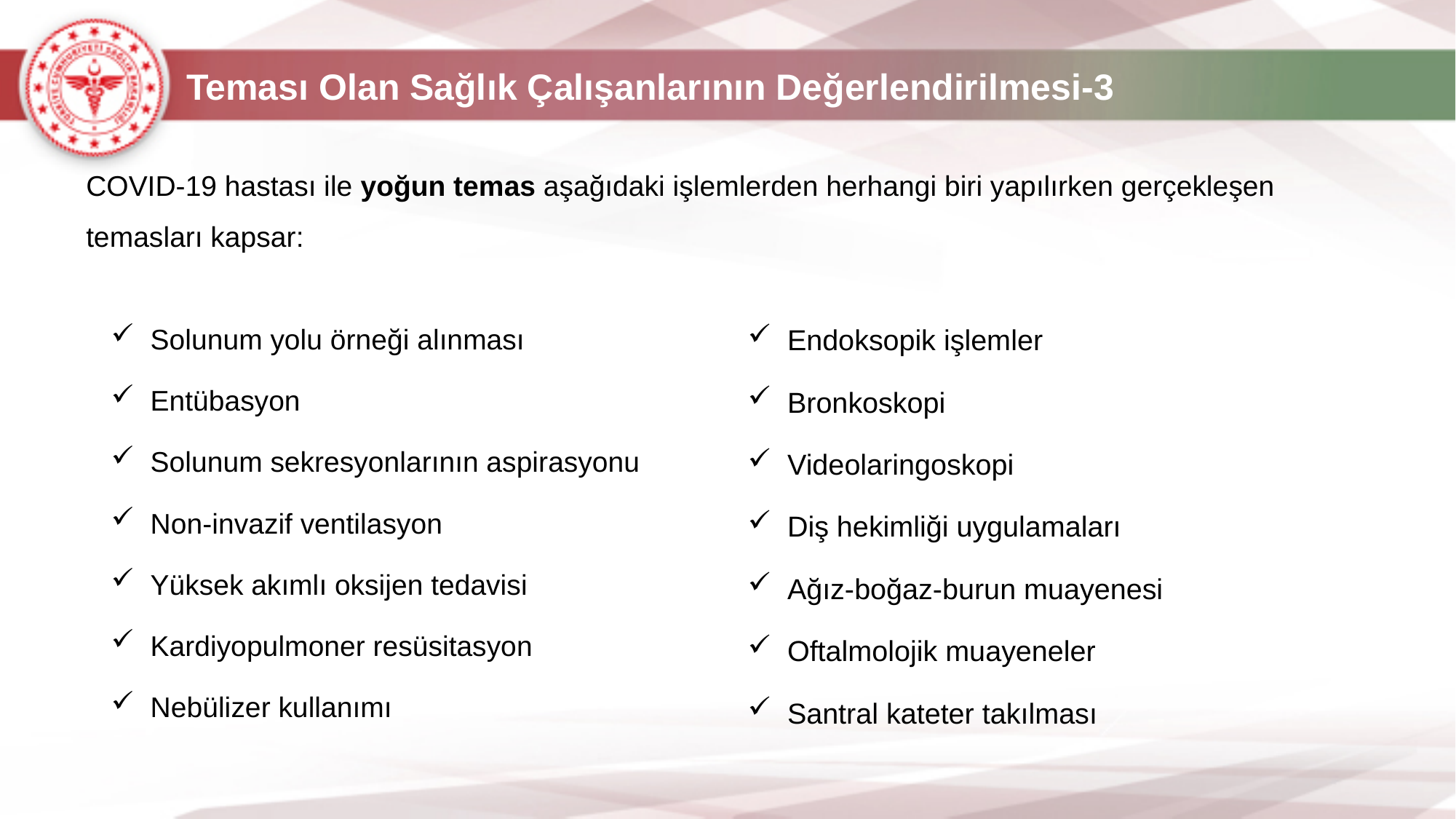

# Teması Olan Sağlık Çalışanlarının Değerlendirilmesi-3
COVID-19 hastası ile yoğun temas aşağıdaki işlemlerden herhangi biri yapılırken gerçekleşen temasları kapsar:
Solunum yolu örneği alınması
Entübasyon
Solunum sekresyonlarının aspirasyonu
Non-invazif ventilasyon
Yüksek akımlı oksijen tedavisi
Kardiyopulmoner resüsitasyon
Nebülizer kullanımı

Endoksopik işlemler
Bronkoskopi
Videolaringoskopi
Diş hekimliği uygulamaları
Ağız-boğaz-burun muayenesi
Oftalmolojik muayeneler
Santral kateter takılması